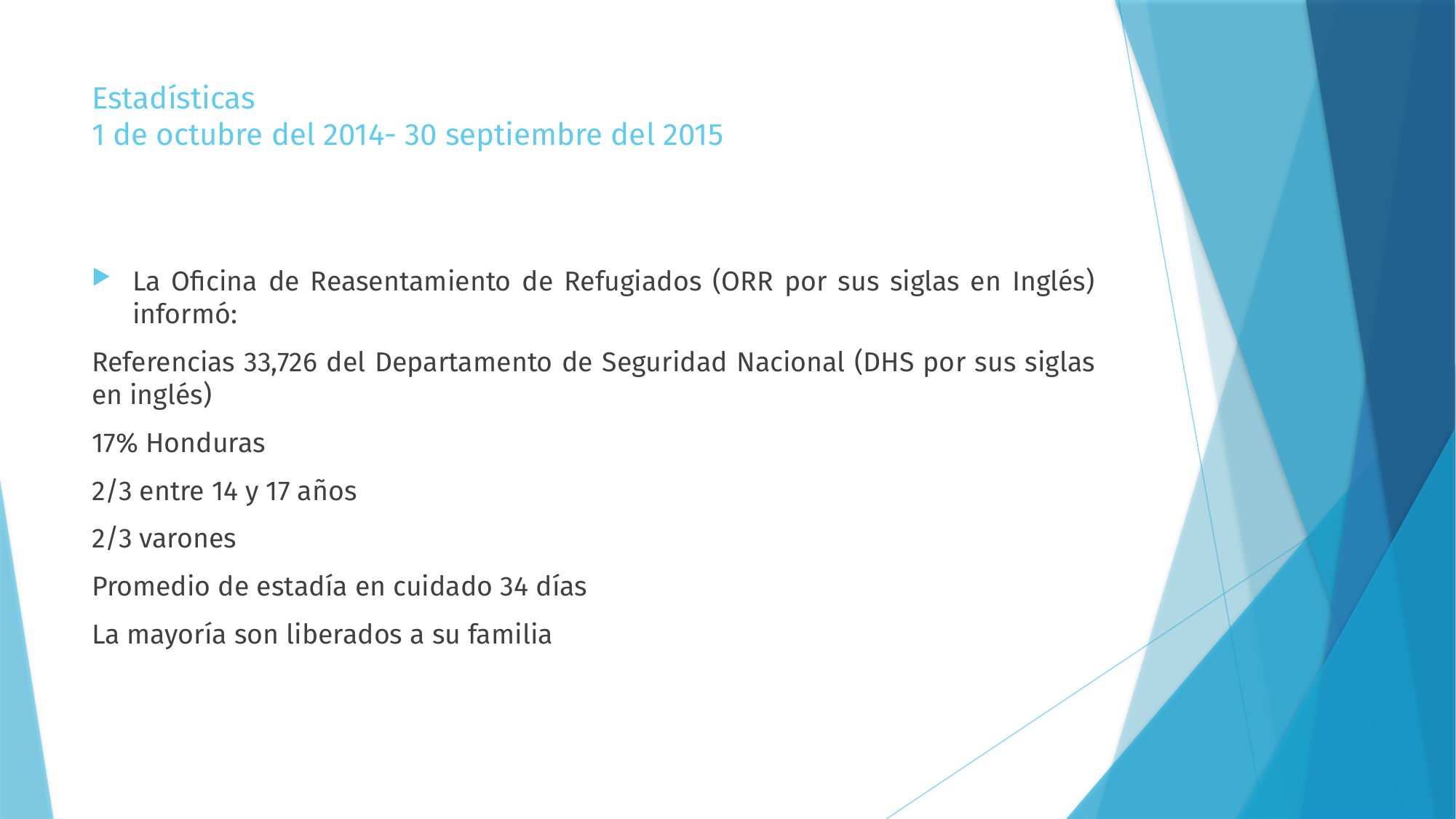

# Estadísticas 1 de octubre del 2014- 30 septiembre del 2015
La Oficina de Reasentamiento de Refugiados (ORR por sus siglas en Inglés) informó:
Referencias 33,726 del Departamento de Seguridad Nacional (DHS por sus siglas en inglés)
17% Honduras
2/3 entre 14 y 17 años
2/3 varones
Promedio de estadía en cuidado 34 días
La mayoría son liberados a su familia